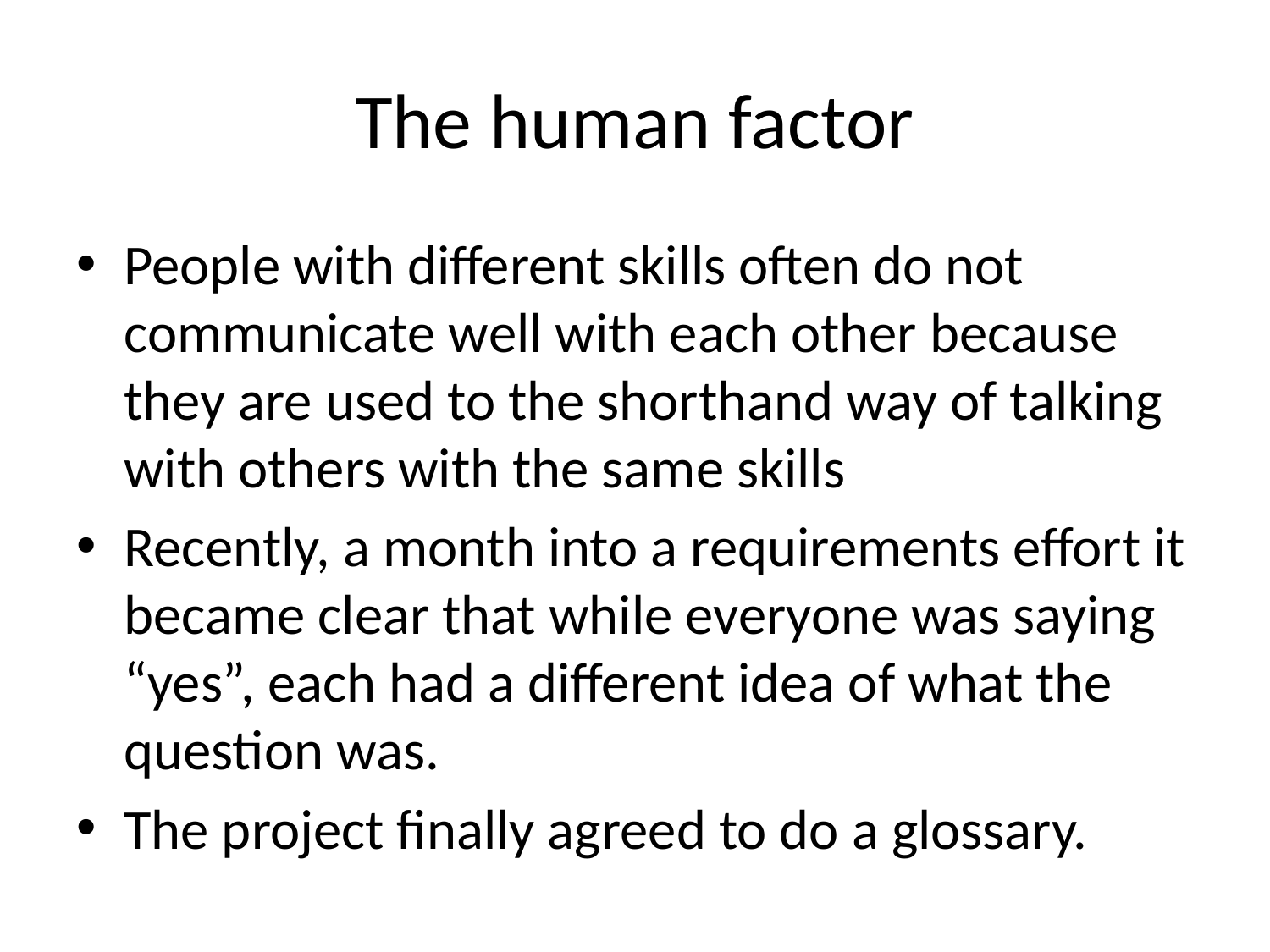

# The human factor
People with different skills often do not communicate well with each other because they are used to the shorthand way of talking with others with the same skills
Recently, a month into a requirements effort it became clear that while everyone was saying “yes”, each had a different idea of what the question was.
The project finally agreed to do a glossary.